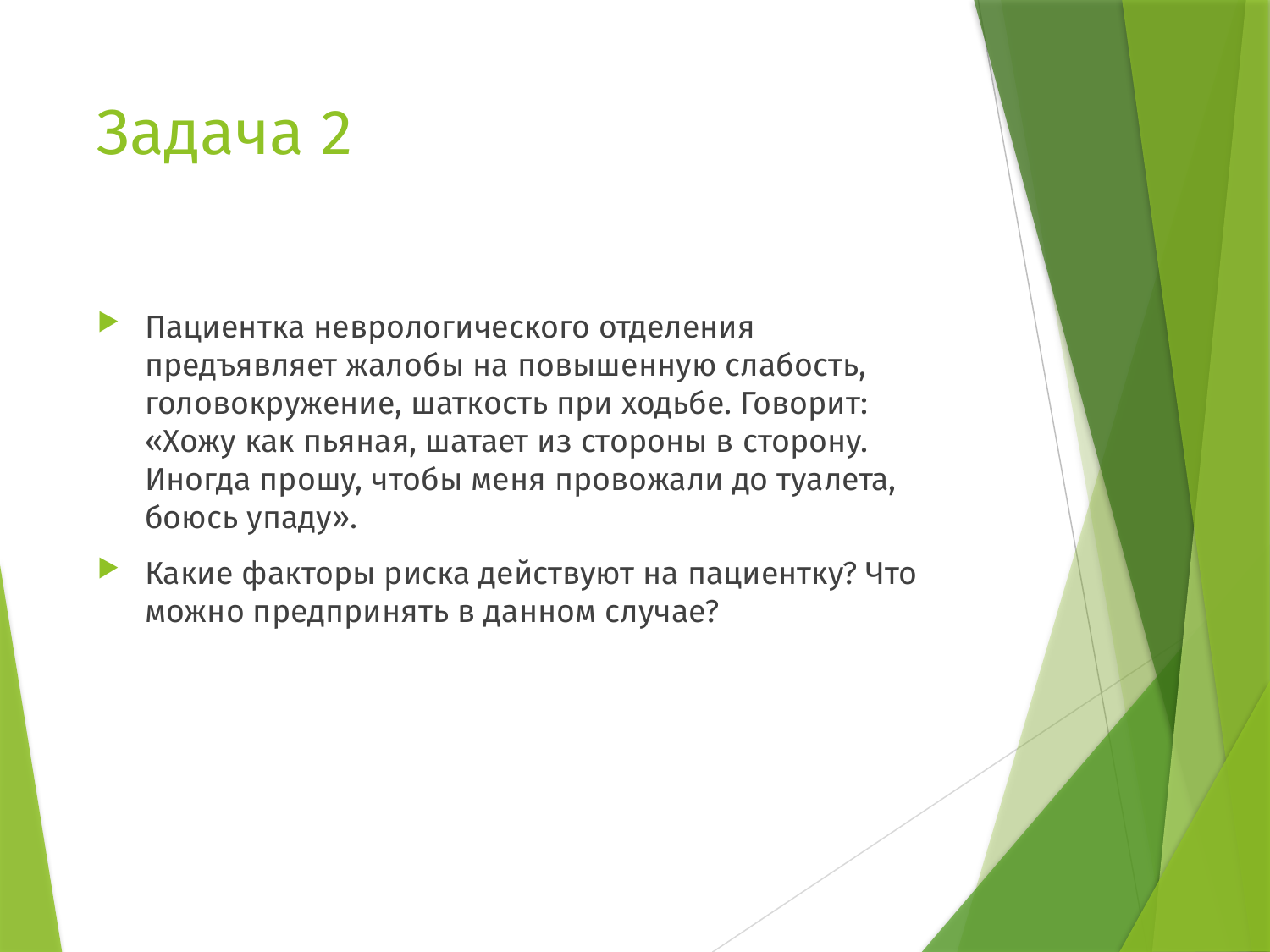

# Задача 2
Пациентка неврологического отделения предъявляет жалобы на повышенную слабость, головокружение, шаткость при ходьбе. Говорит: «Хожу как пьяная, шатает из стороны в сторону. Иногда прошу, чтобы меня провожали до туалета, боюсь упаду».
Какие факторы риска действуют на пациентку? Что можно предпринять в данном случае?